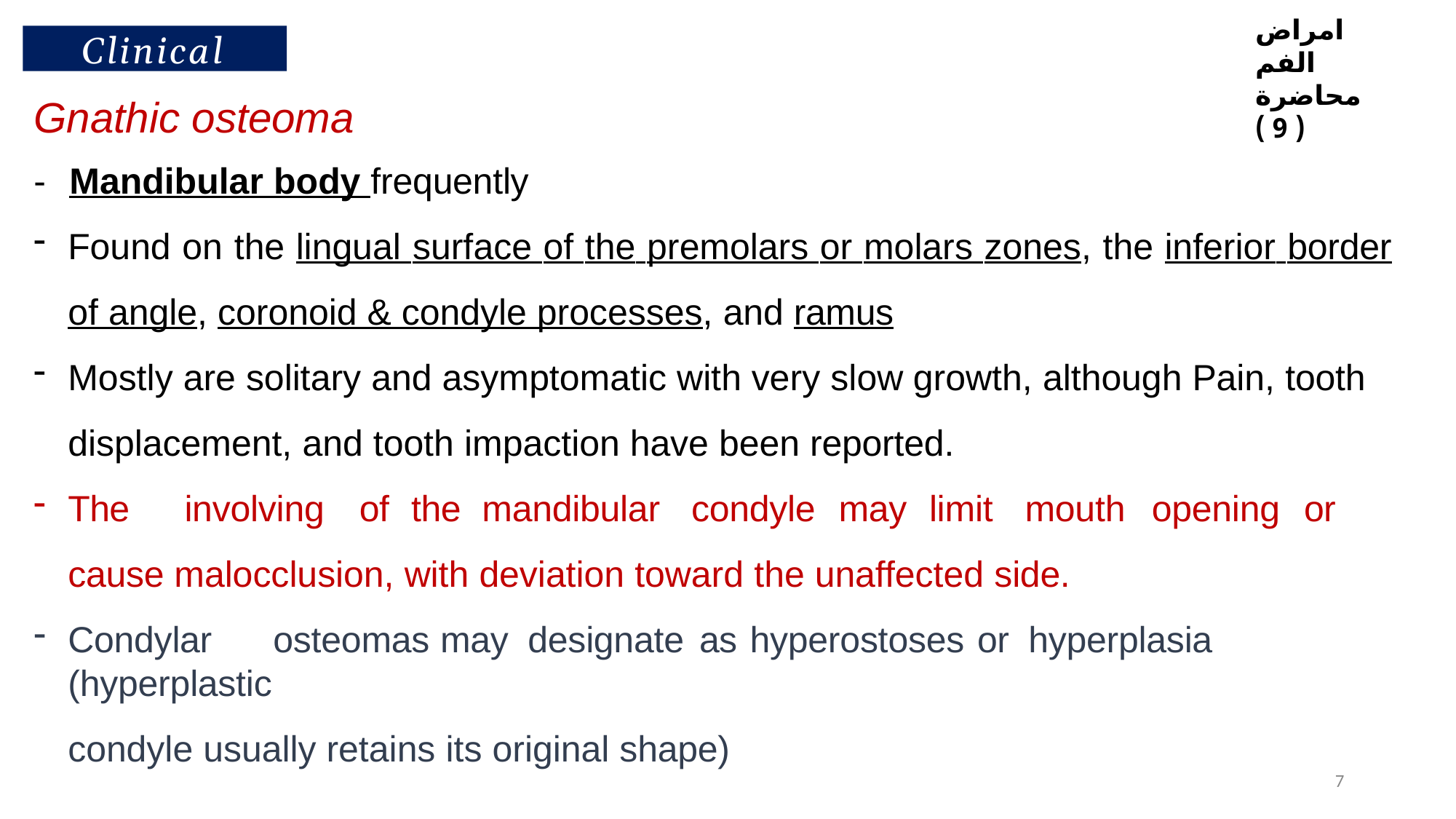

امراض الفم
محاضرة ( 9 )
Clinical
# Gnathic osteoma
-	Mandibular body frequently
Found on the lingual surface of the premolars or molars zones, the inferior border of angle, coronoid & condyle processes, and ramus
Mostly are solitary and asymptomatic with very slow growth, although Pain, tooth displacement, and tooth impaction have been reported.
The	involving	of	the	mandibular	condyle	may	limit	mouth	opening	or	cause malocclusion, with deviation toward the unaffected side.
Condylar	osteomas	may	designate	as	hyperostoses	or	hyperplasia	(hyperplastic
condyle usually retains its original shape)
7